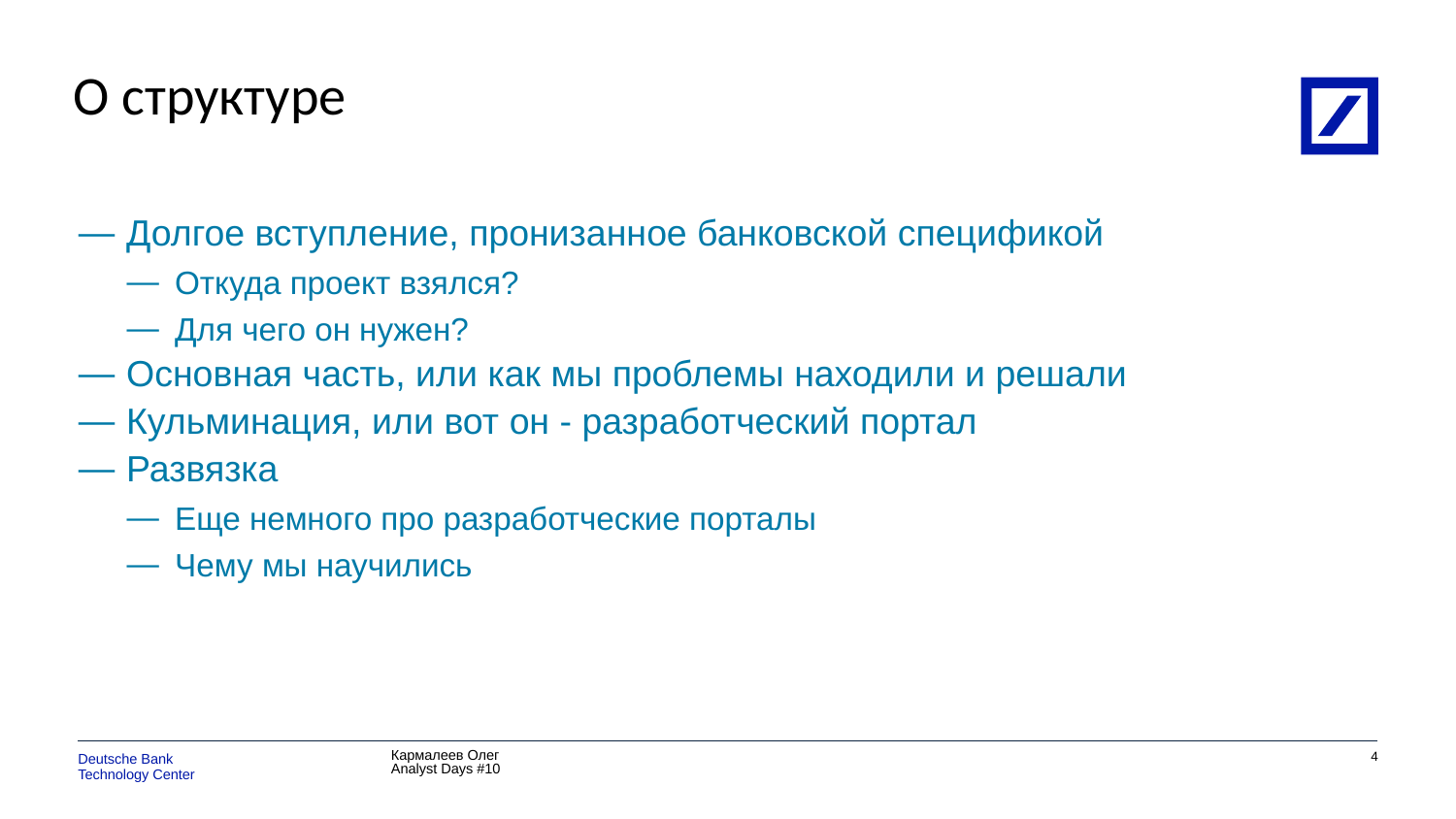

# О структуре
Долгое вступление, пронизанное банковской спецификой
Откуда проект взялся?
Для чего он нужен?
Основная часть, или как мы проблемы находили и решали
Кульминация, или вот он - разработческий портал
Развязка
Еще немного про разработческие порталы
Чему мы научились

4